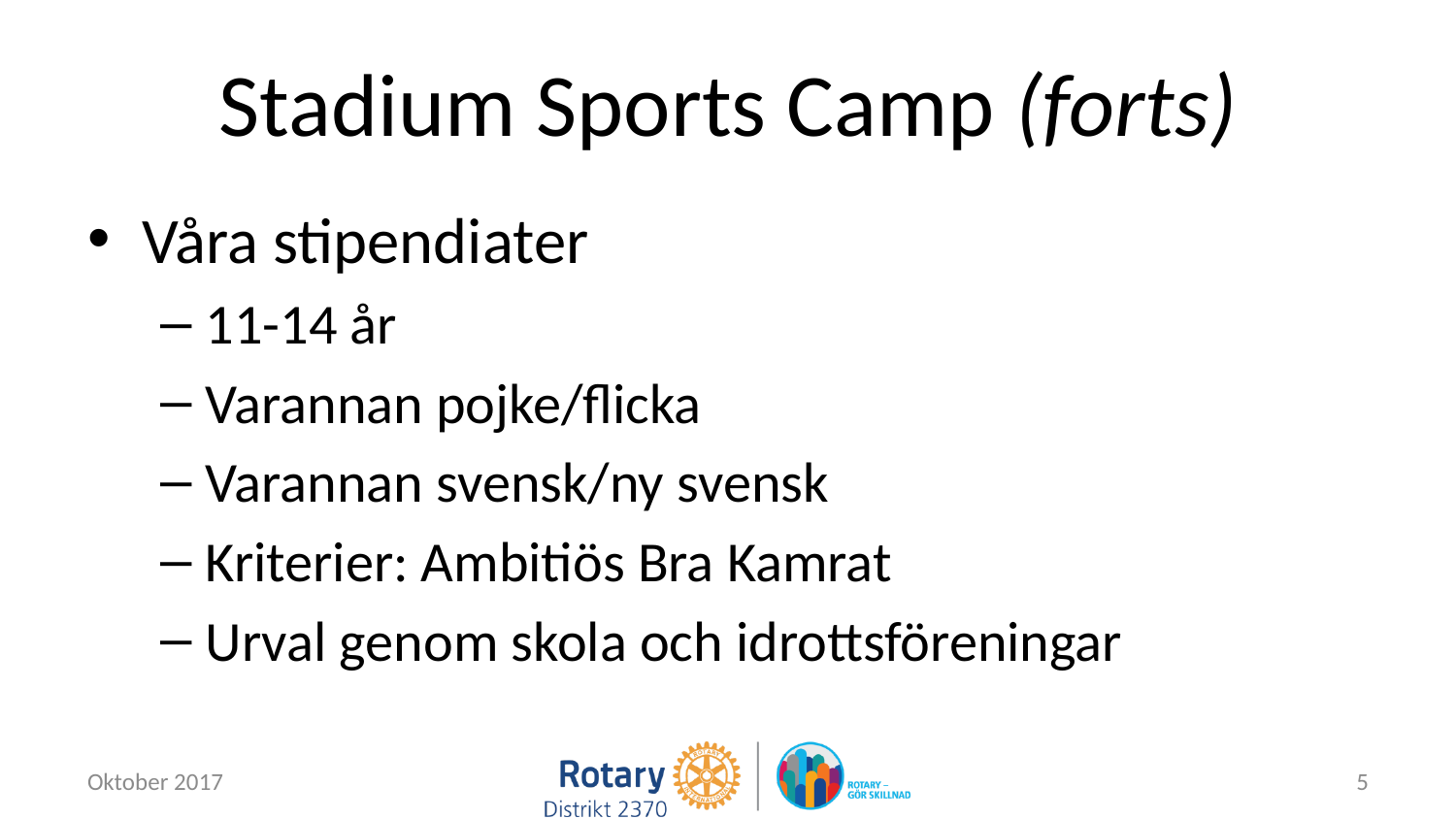

# Stadium Sports Camp (forts)
Våra stipendiater
11-14 år
Varannan pojke/flicka
Varannan svensk/ny svensk
Kriterier: Ambitiös Bra Kamrat
Urval genom skola och idrottsföreningar
Oktober 2017
5